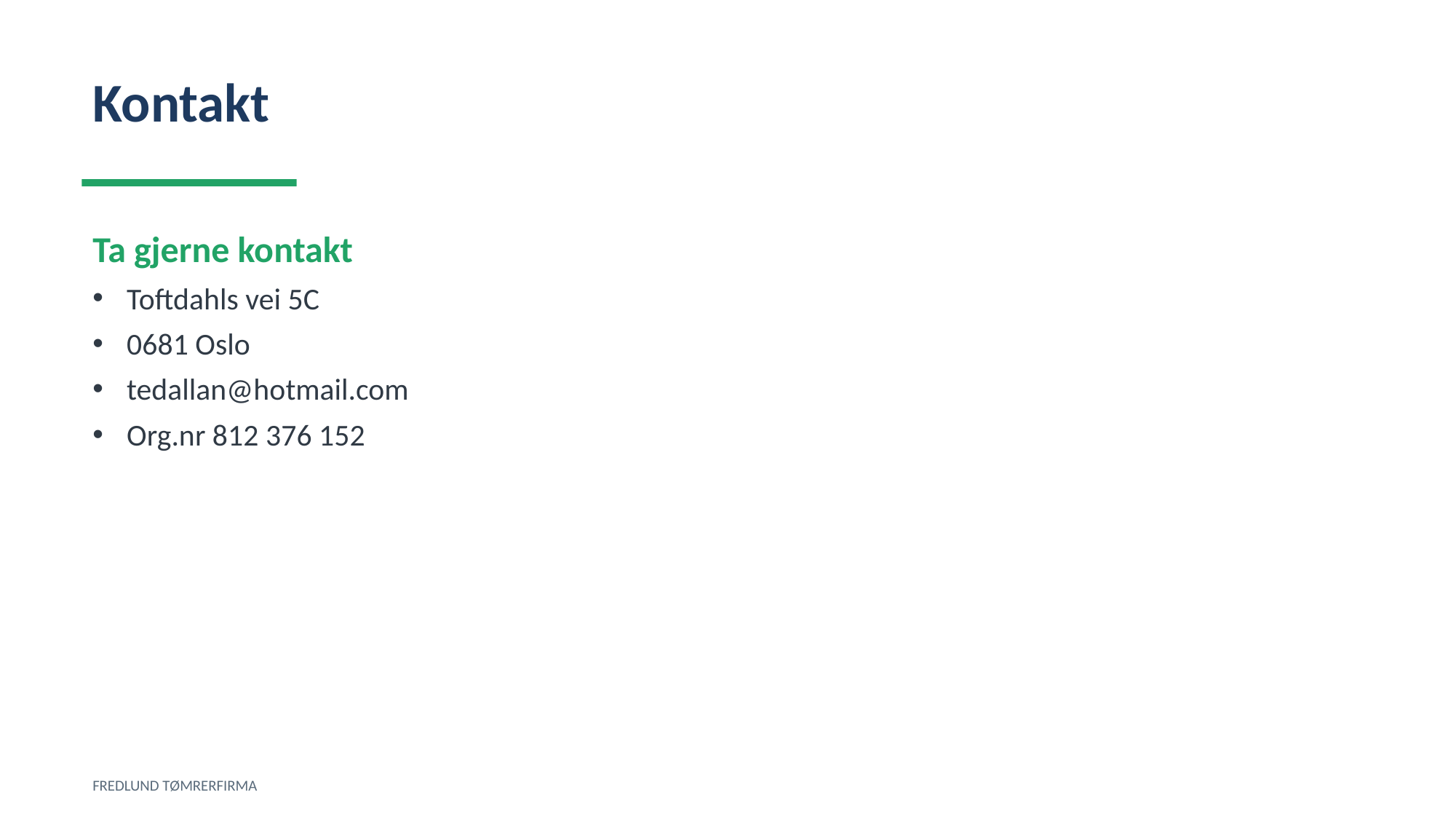

Kontakt

Ta gjerne kontakt
Toftdahls vei 5C
0681 Oslo
tedallan@hotmail.com
Org.nr 812 376 152
FREDLUND TØMRERFIRMA